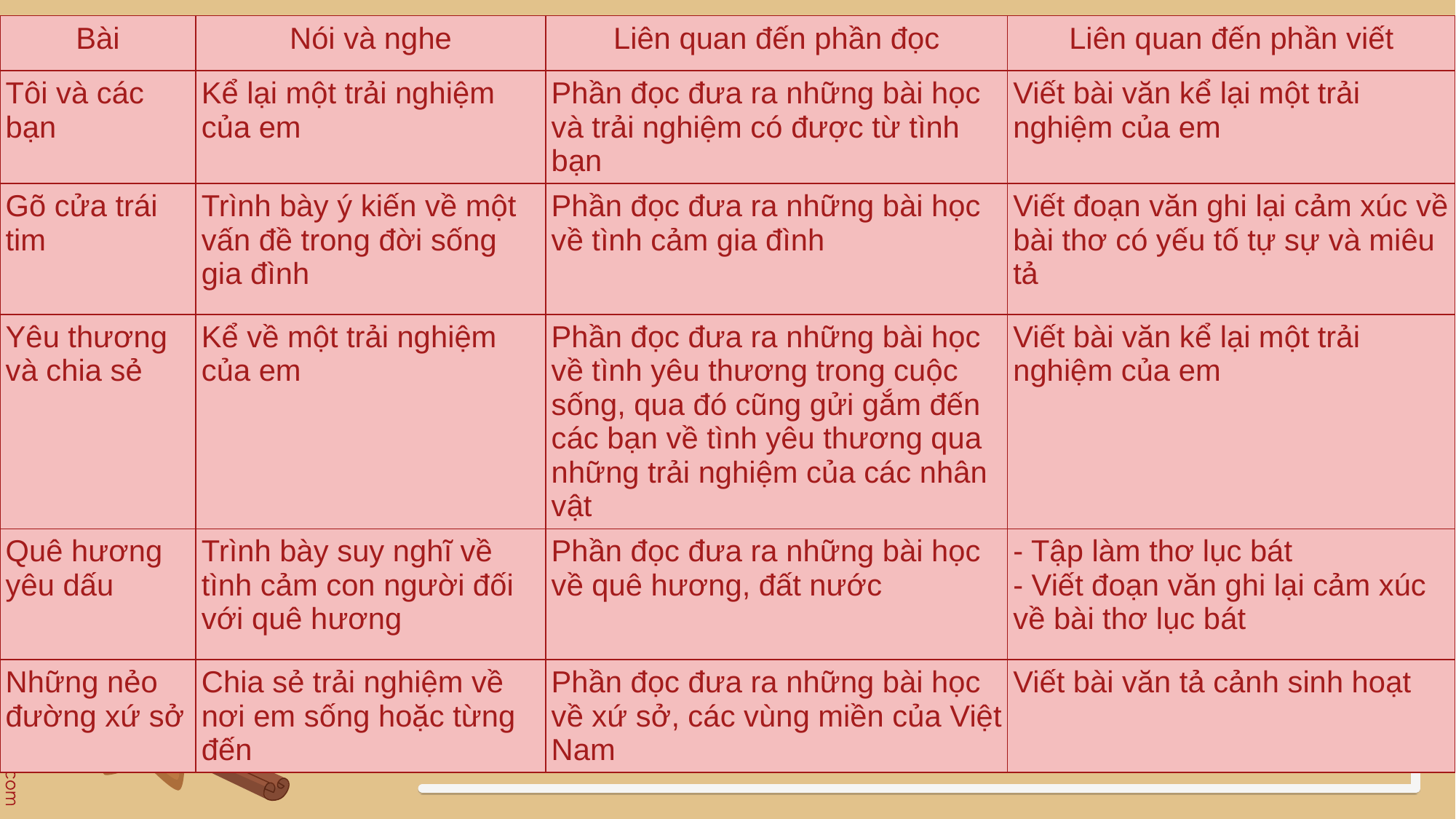

| Bài | Nói và nghe | Liên quan đến phần đọc | Liên quan đến phần viết |
| --- | --- | --- | --- |
| Tôi và các bạn | Kể lại một trải nghiệm của em | Phần đọc đưa ra những bài học và trải nghiệm có được từ tình bạn | Viết bài văn kể lại một trải nghiệm của em |
| Gõ cửa trái tim | Trình bày ý kiến về một vấn đề trong đời sống gia đình | Phần đọc đưa ra những bài học về tình cảm gia đình | Viết đoạn văn ghi lại cảm xúc về bài thơ có yếu tố tự sự và miêu tả |
| Yêu thương và chia sẻ | Kể về một trải nghiệm của em | Phần đọc đưa ra những bài học về tình yêu thương trong cuộc sống, qua đó cũng gửi gắm đến các bạn về tình yêu thương qua những trải nghiệm của các nhân vật | Viết bài văn kể lại một trải nghiệm của em |
| Quê hương yêu dấu | Trình bày suy nghĩ về tình cảm con người đối với quê hương | Phần đọc đưa ra những bài học về quê hương, đất nước | - Tập làm thơ lục bát - Viết đoạn văn ghi lại cảm xúc về bài thơ lục bát |
| Những nẻo đường xứ sở | Chia sẻ trải nghiệm về nơi em sống hoặc từng đến | Phần đọc đưa ra những bài học về xứ sở, các vùng miền của Việt Nam | Viết bài văn tả cảnh sinh hoạt |
# Add your title here.
1
2
Something One
Something Two
Lorem ipsum dolor sit amet, consectetuer adipiscing elit.
Lorem ipsum dolor sit amet, consectetuer adipiscing elit.
3
4
Something Three
Something Four
Lorem ipsum dolor sit amet, consectetuer adipiscing elit.
Lorem ipsum dolor sit amet, consectetuer adipiscing elit.